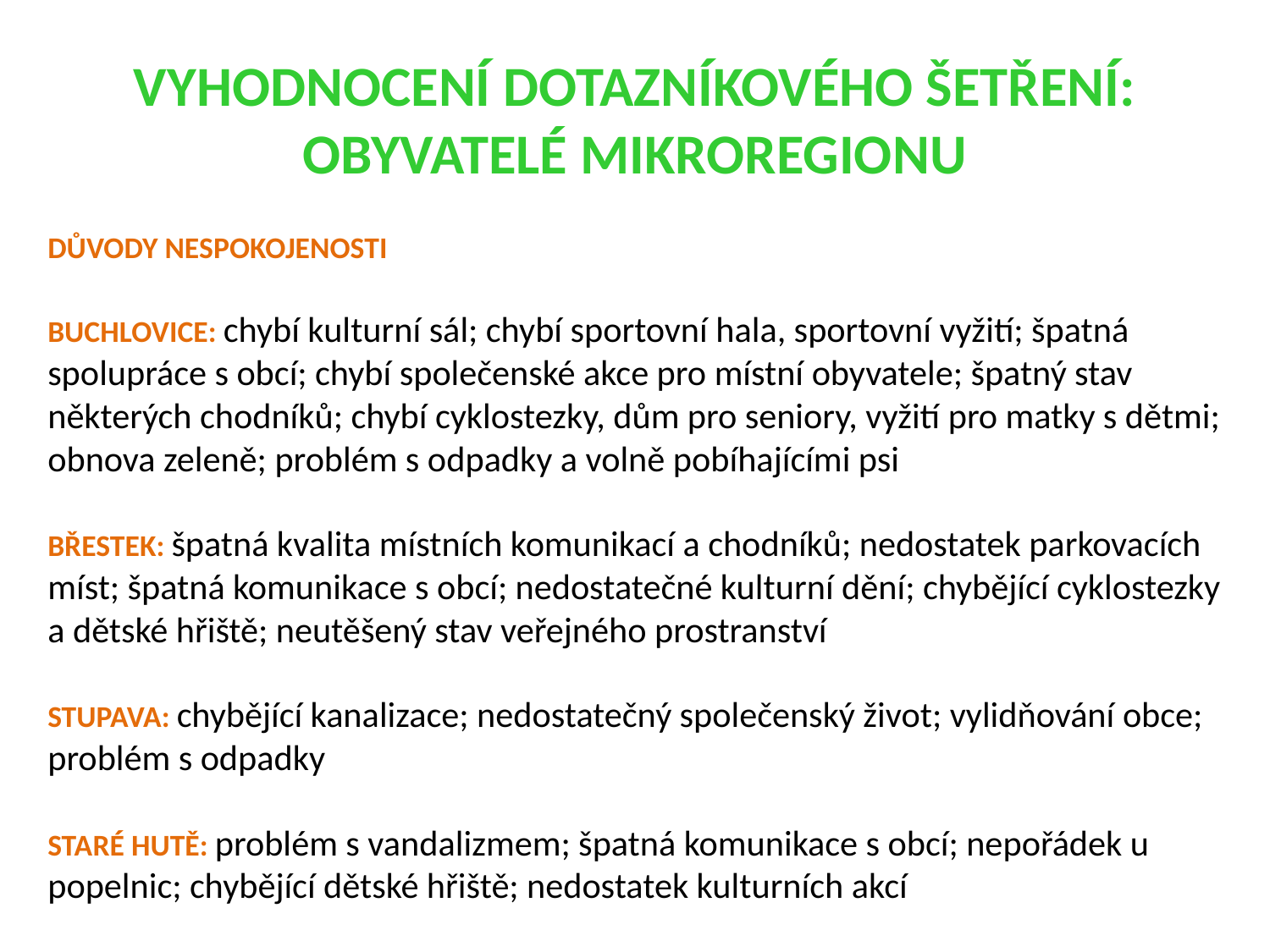

# Vyhodnocení dotazníkového šetření: obyvatelé mikroregionu
Důvody nespokojenosti

Buchlovice: chybí kulturní sál; chybí sportovní hala, sportovní vyžití; špatná spolupráce s obcí; chybí společenské akce pro místní obyvatele; špatný stav některých chodníků; chybí cyklostezky, dům pro seniory, vyžití pro matky s dětmi; obnova zeleně; problém s odpadky a volně pobíhajícími psi

Břestek: špatná kvalita místních komunikací a chodníků; nedostatek parkovacích míst; špatná komunikace s obcí; nedostatečné kulturní dění; chybějící cyklostezky a dětské hřiště; neutěšený stav veřejného prostranství

Stupava: chybějící kanalizace; nedostatečný společenský život; vylidňování obce; problém s odpadky

Staré Hutě: problém s vandalizmem; špatná komunikace s obcí; nepořádek u popelnic; chybějící dětské hřiště; nedostatek kulturních akcí